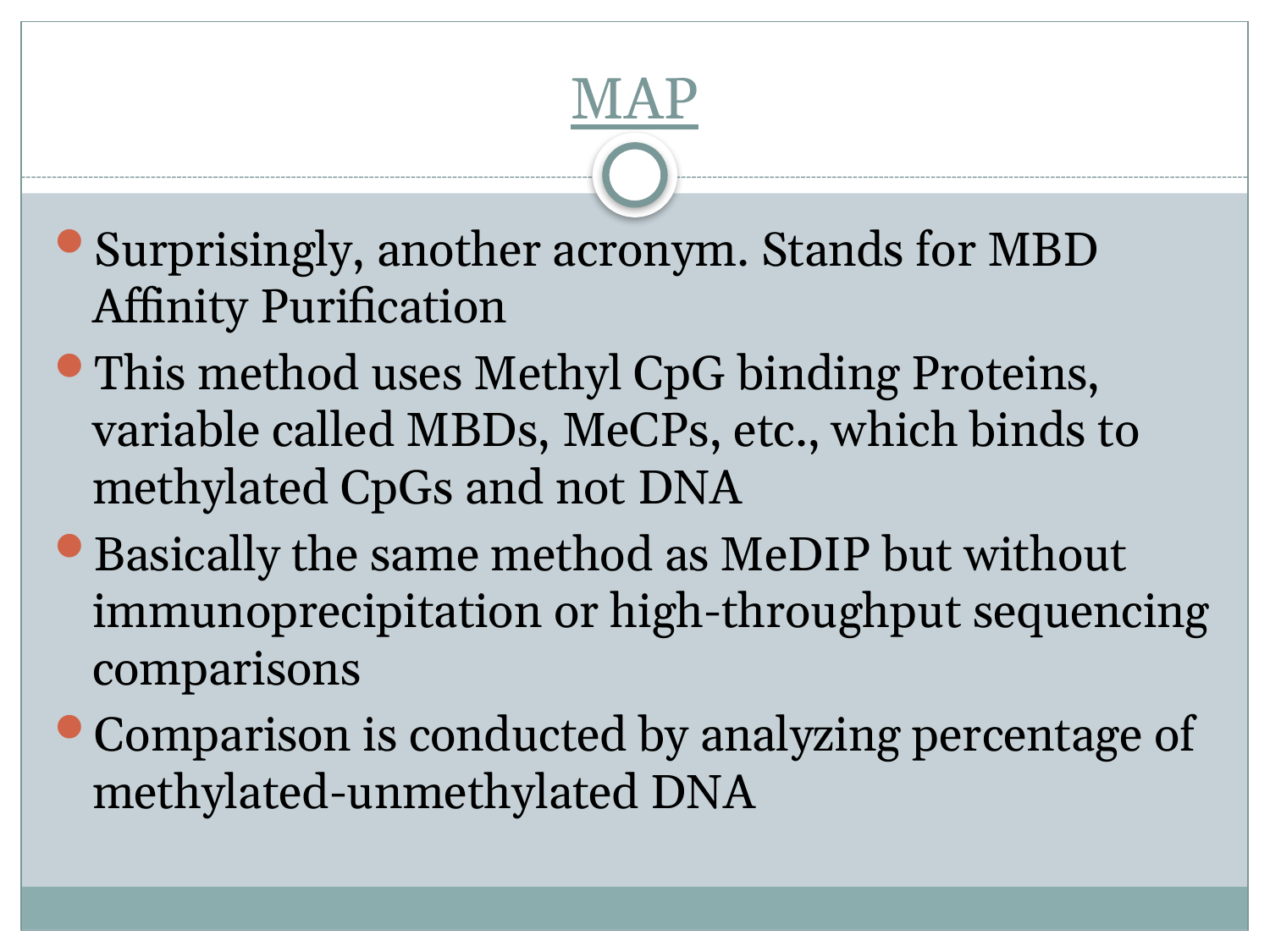

# MAP
Surprisingly, another acronym. Stands for MBD Affinity Purification
This method uses Methyl CpG binding Proteins, variable called MBDs, MeCPs, etc., which binds to methylated CpGs and not DNA
Basically the same method as MeDIP but without immunoprecipitation or high-throughput sequencing comparisons
Comparison is conducted by analyzing percentage of methylated-unmethylated DNA